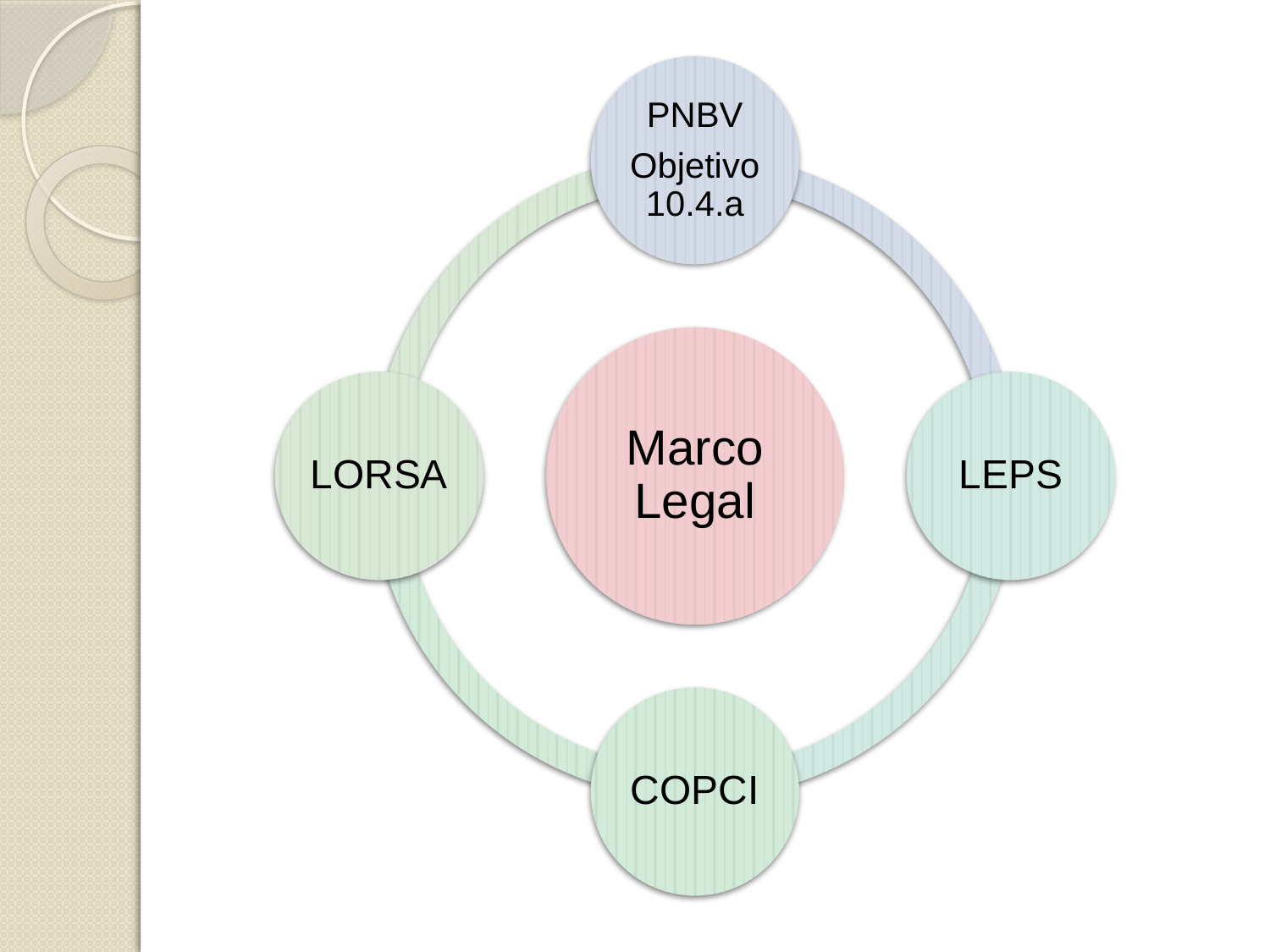

Marco Legal
PNBV
Objetivo 10.4.a
LEPS
COPCI
LORSA